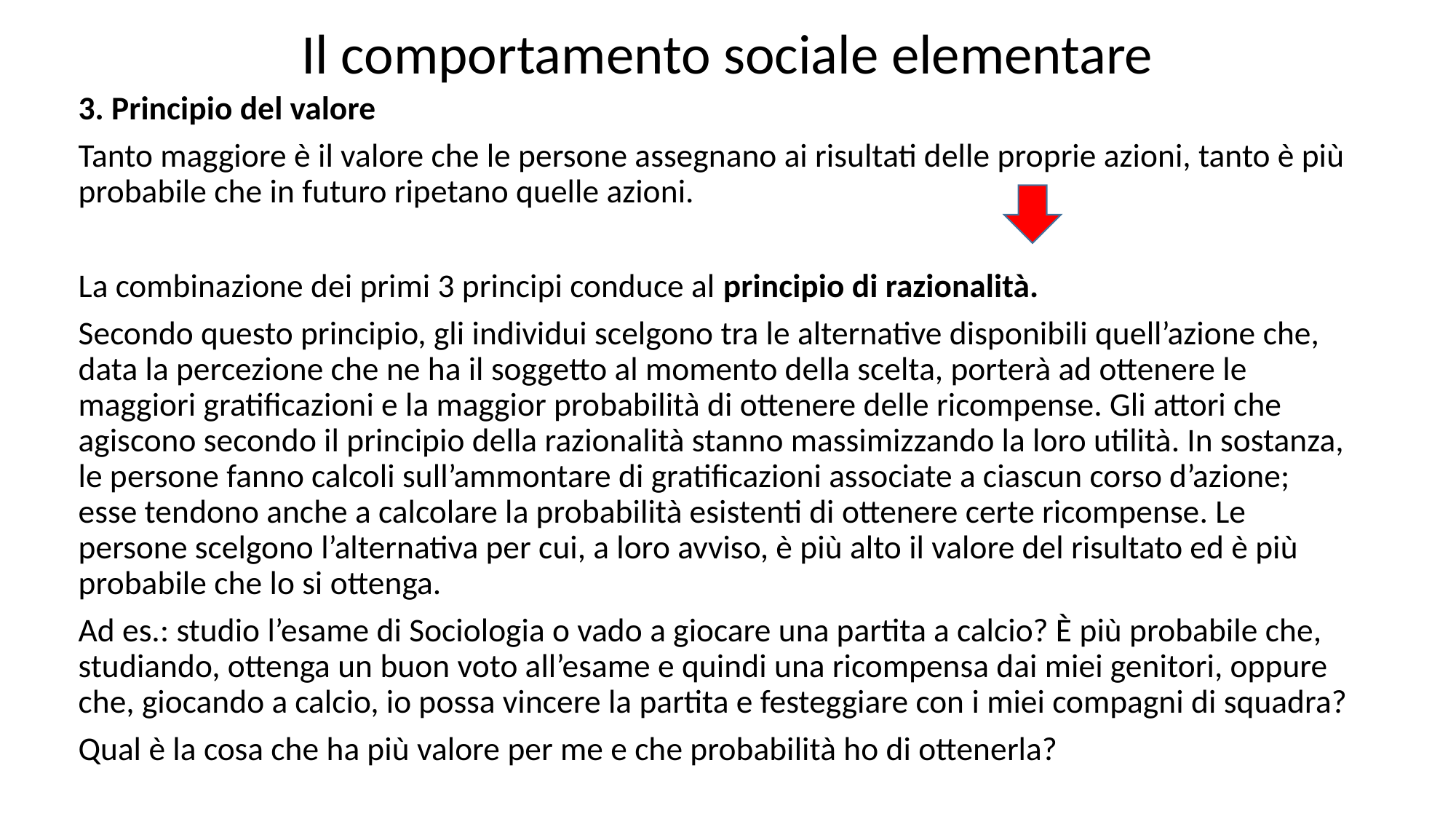

# Il comportamento sociale elementare
3. Principio del valore
Tanto maggiore è il valore che le persone assegnano ai risultati delle proprie azioni, tanto è più probabile che in futuro ripetano quelle azioni.

La combinazione dei primi 3 principi conduce al principio di razionalità.
Secondo questo principio, gli individui scelgono tra le alternative disponibili quell’azione che, data la percezione che ne ha il soggetto al momento della scelta, porterà ad ottenere le maggiori gratificazioni e la maggior probabilità di ottenere delle ricompense. Gli attori che agiscono secondo il principio della razionalità stanno massimizzando la loro utilità. In sostanza, le persone fanno calcoli sull’ammontare di gratificazioni associate a ciascun corso d’azione; esse tendono anche a calcolare la probabilità esistenti di ottenere certe ricompense. Le persone scelgono l’alternativa per cui, a loro avviso, è più alto il valore del risultato ed è più probabile che lo si ottenga.
Ad es.: studio l’esame di Sociologia o vado a giocare una partita a calcio? È più probabile che, studiando, ottenga un buon voto all’esame e quindi una ricompensa dai miei genitori, oppure che, giocando a calcio, io possa vincere la partita e festeggiare con i miei compagni di squadra?
Qual è la cosa che ha più valore per me e che probabilità ho di ottenerla?